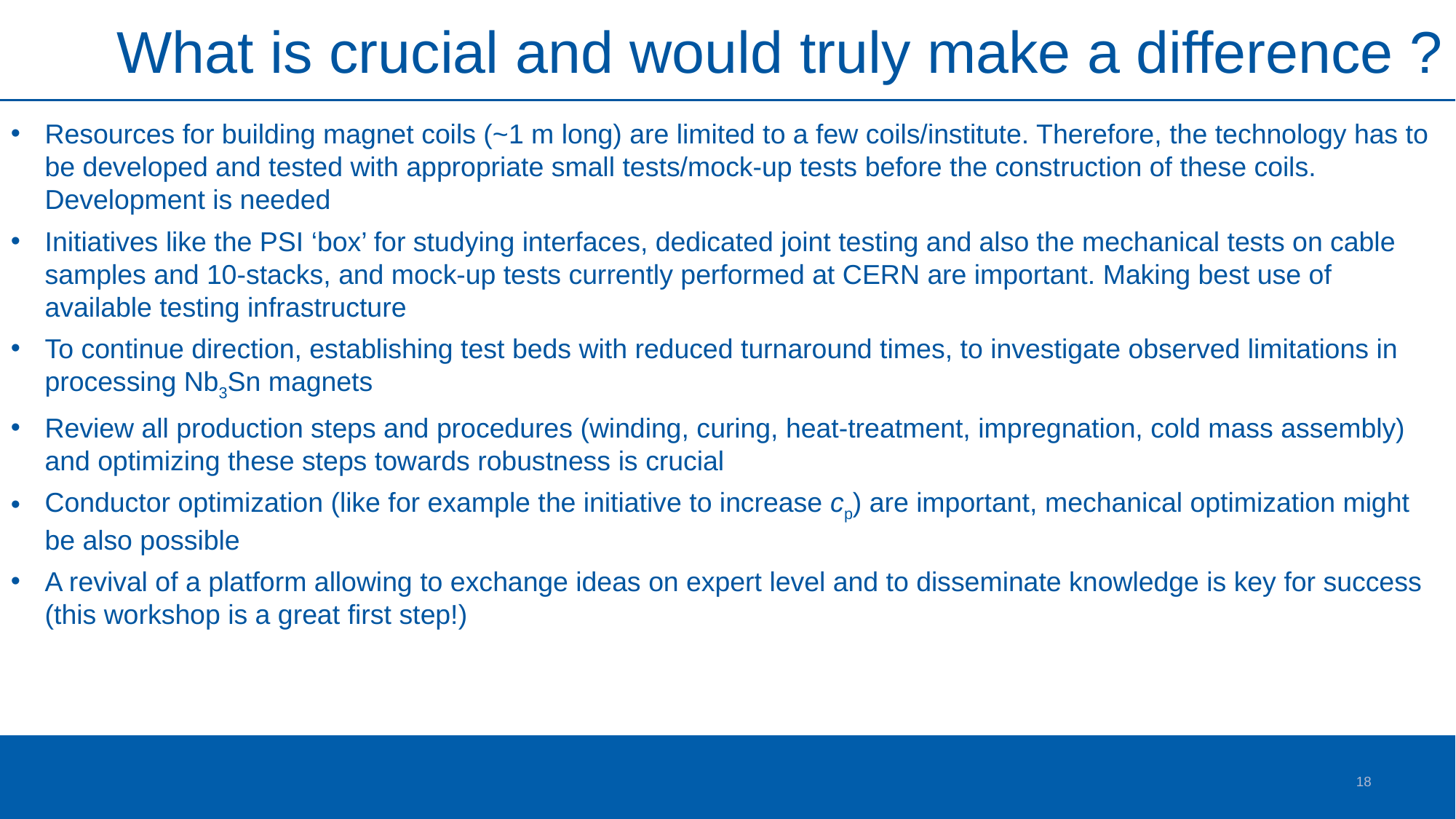

What is crucial and would truly make a difference ?
Resources for building magnet coils (~1 m long) are limited to a few coils/institute. Therefore, the technology has to be developed and tested with appropriate small tests/mock-up tests before the construction of these coils. Development is needed
Initiatives like the PSI ‘box’ for studying interfaces, dedicated joint testing and also the mechanical tests on cable samples and 10-stacks, and mock-up tests currently performed at CERN are important. Making best use of available testing infrastructure
To continue direction, establishing test beds with reduced turnaround times, to investigate observed limitations in processing Nb3Sn magnets
Review all production steps and procedures (winding, curing, heat-treatment, impregnation, cold mass assembly) and optimizing these steps towards robustness is crucial
Conductor optimization (like for example the initiative to increase cp) are important, mechanical optimization might be also possible
A revival of a platform allowing to exchange ideas on expert level and to disseminate knowledge is key for success (this workshop is a great first step!)

18